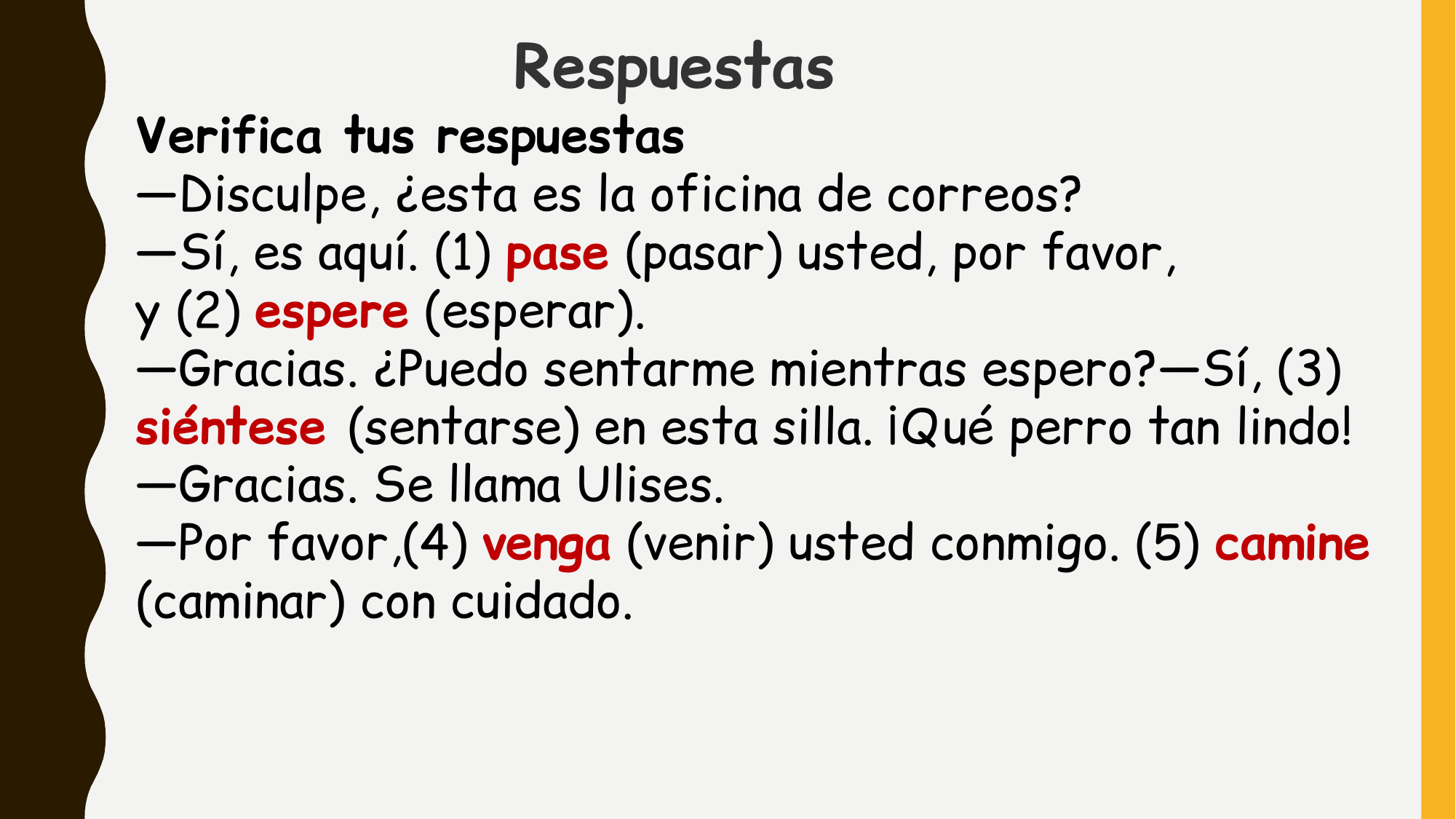

Respuestas
Verifica tus respuestas
—Disculpe, ¿esta es la oficina de correos?
—Sí, es aquí. (1) pase (pasar) usted, por favor, y (2) espere (esperar).
—Gracias. ¿Puedo sentarme mientras espero?—Sí, (3) siéntese (sentarse) en esta silla. ¡Qué perro tan lindo!
—Gracias. Se llama Ulises.
—Por favor,(4) venga (venir) usted conmigo. (5) camine (caminar) con cuidado.